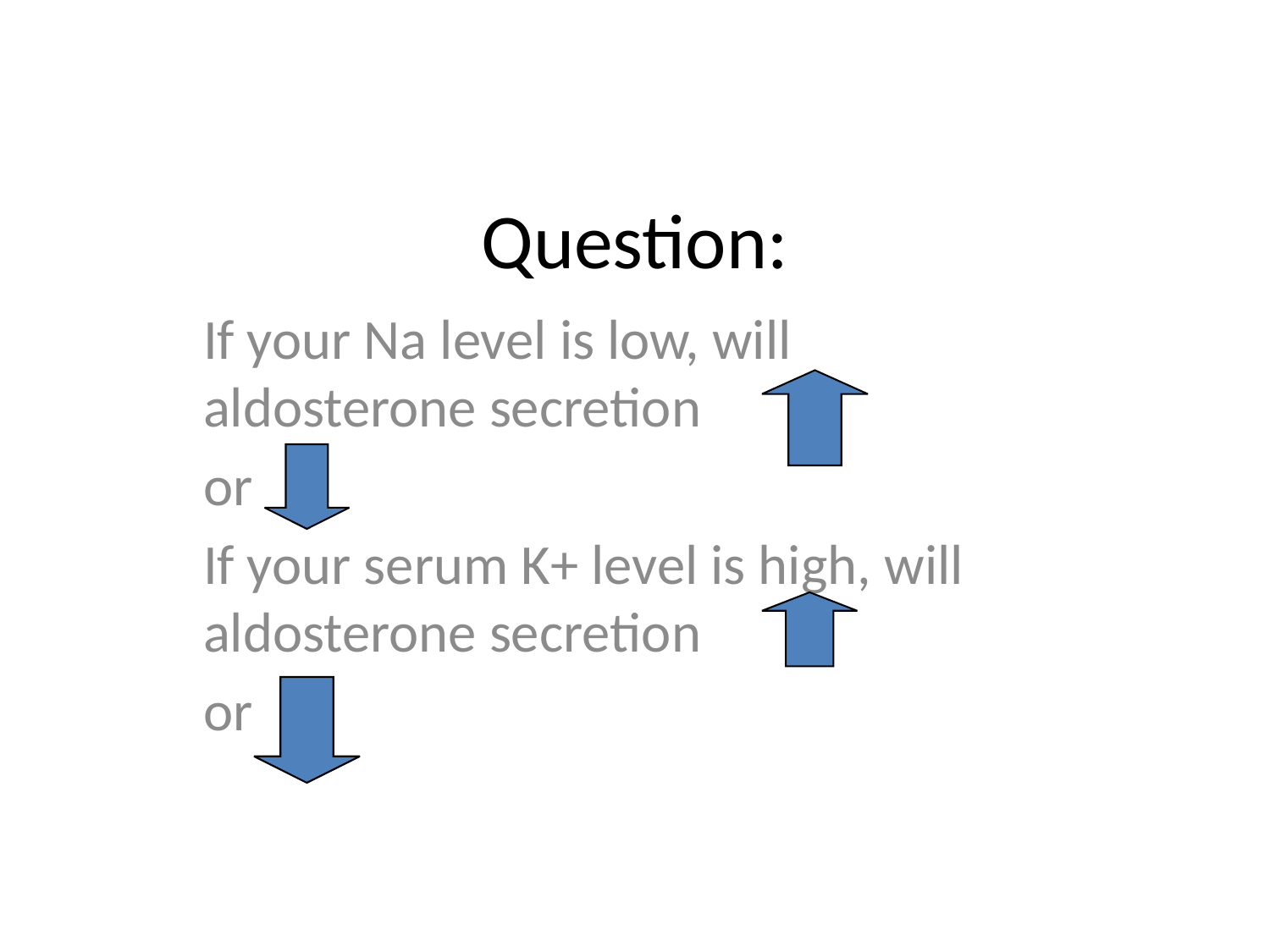

# Question:
If your Na level is low, will aldosterone secretion
or
If your serum K+ level is high, will aldosterone secretion
or